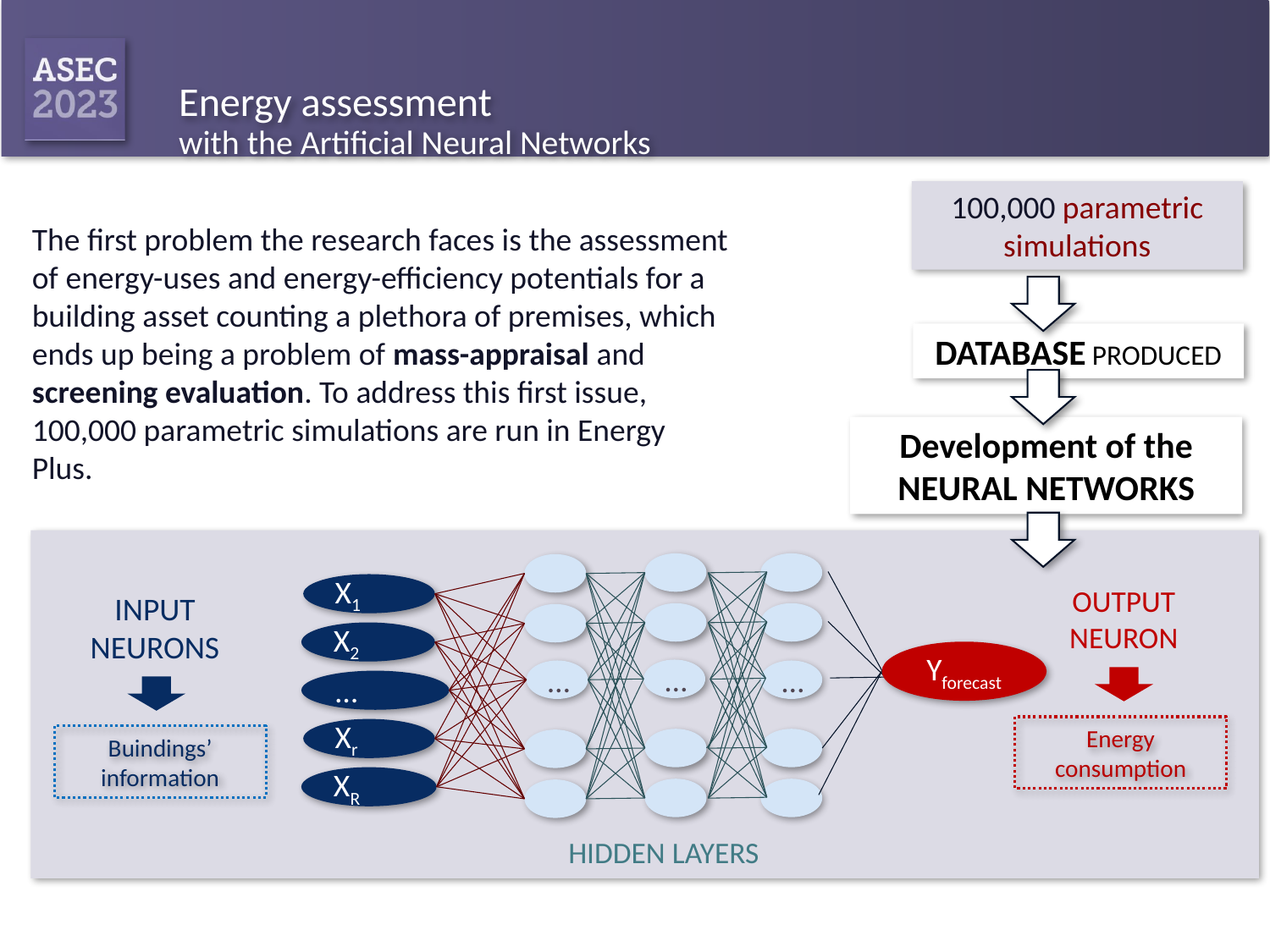

# Energy assessment with the Artificial Neural Networks
100,000 parametric simulations
The first problem the research faces is the assessment of energy-uses and energy-efficiency potentials for a building asset counting a plethora of premises, which ends up being a problem of mass-appraisal and screening evaluation. To address this first issue, 100,000 parametric simulations are run in Energy Plus.

DATABASE PRODUCED

Development of the NEURAL NETWORKS

X1
OUTPUT NEURON
INPUT NEURONS

X2
Yforecast
…
…
…
…
Xr

XR

HIDDEN LAYERS

Energy consumption
Buindings’ information